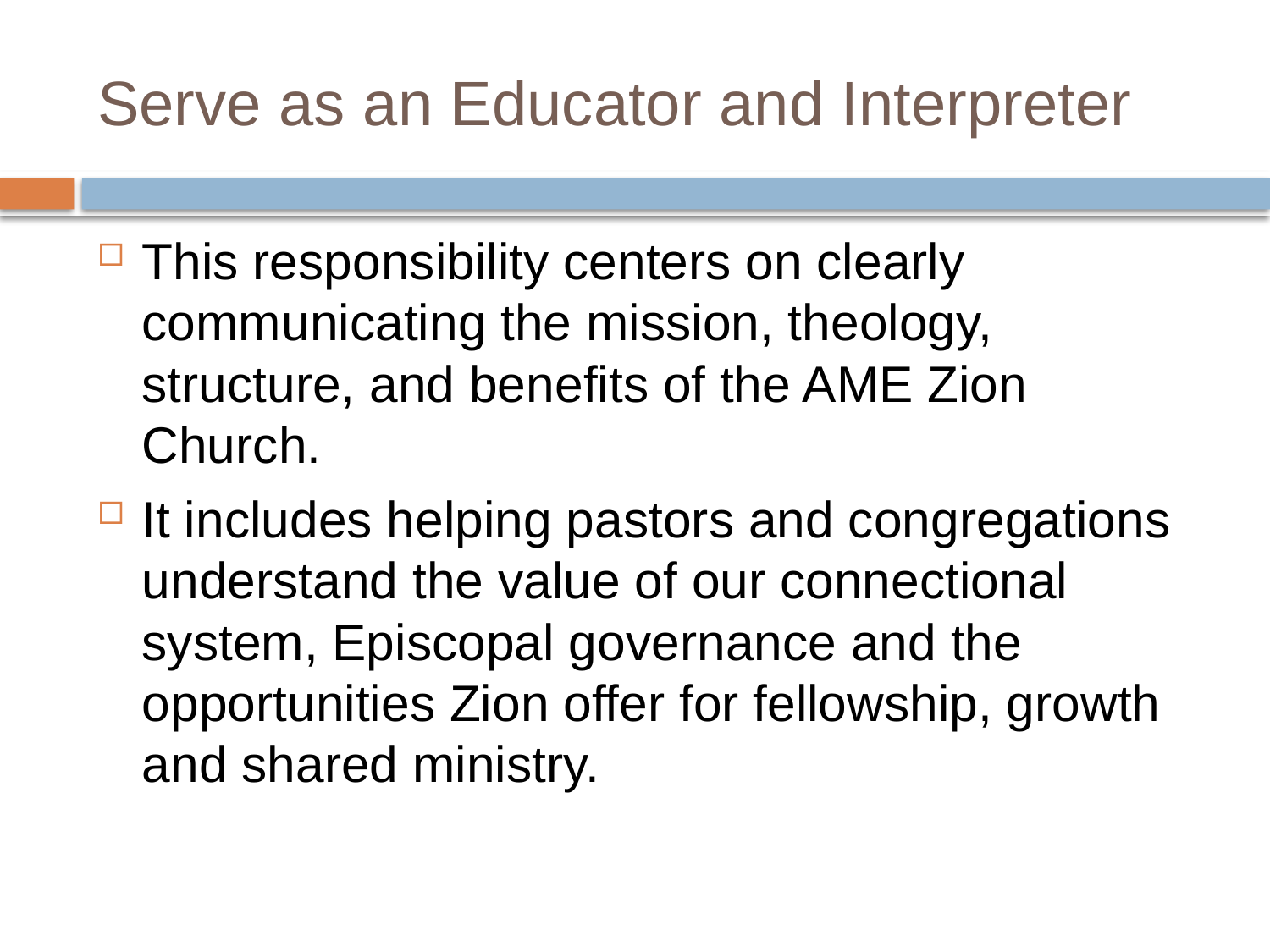

# Serve as an Educator and Interpreter
This responsibility centers on clearly communicating the mission, theology, structure, and benefits of the AME Zion Church.
It includes helping pastors and congregations understand the value of our connectional system, Episcopal governance and the opportunities Zion offer for fellowship, growth and shared ministry.